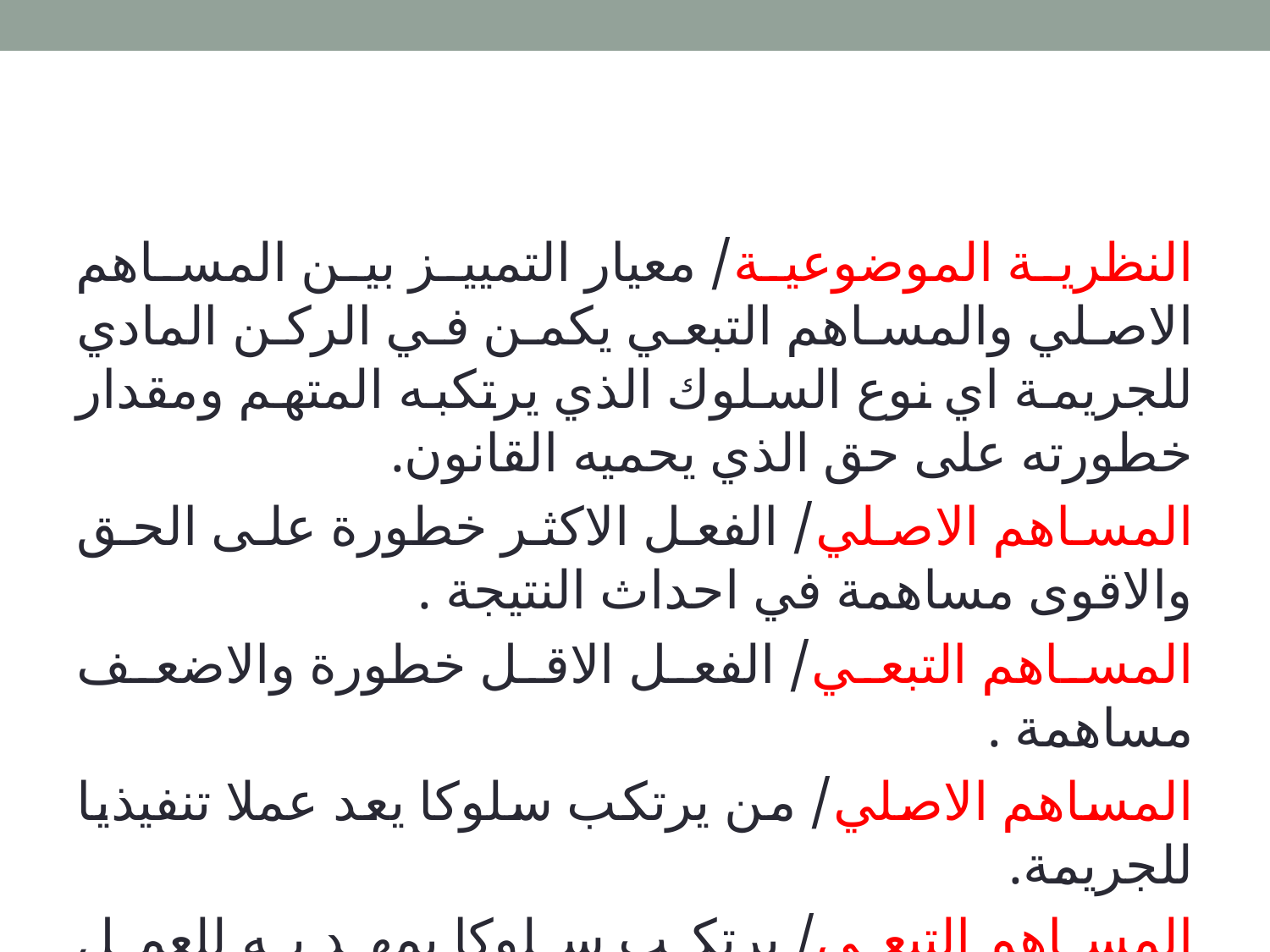

النظرية الموضوعية/ معيار التمييز بين المساهم الاصلي والمساهم التبعي يكمن في الركن المادي للجريمة اي نوع السلوك الذي يرتكبه المتهم ومقدار خطورته على حق الذي يحميه القانون.
المساهم الاصلي/ الفعل الاكثر خطورة على الحق والاقوى مساهمة في احداث النتيجة .
المساهم التبعي/ الفعل الاقل خطورة والاضعف مساهمة .
المساهم الاصلي/ من يرتكب سلوكا يعد عملا تنفيذيا للجريمة.
المساهم التبعي/ يرتكب سلوكا يمهد به للعمل التنفيذي او يتيح به الفرصة لمرتكبه.